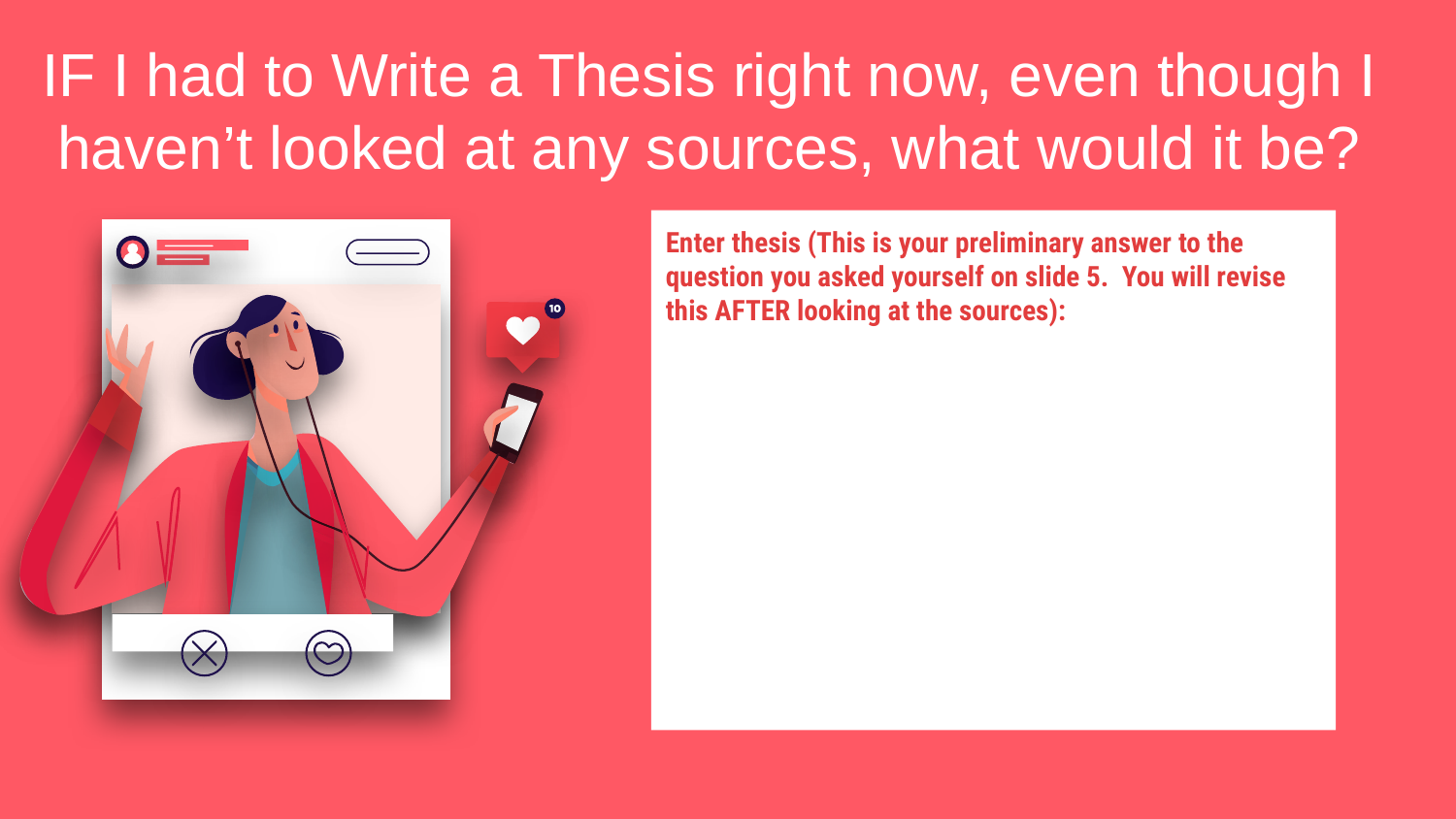

# IF I had to Write a Thesis right now, even though I haven’t looked at any sources, what would it be?
Enter thesis (This is your preliminary answer to the question you asked yourself on slide 5.  You will revise this AFTER looking at the sources):
Enter